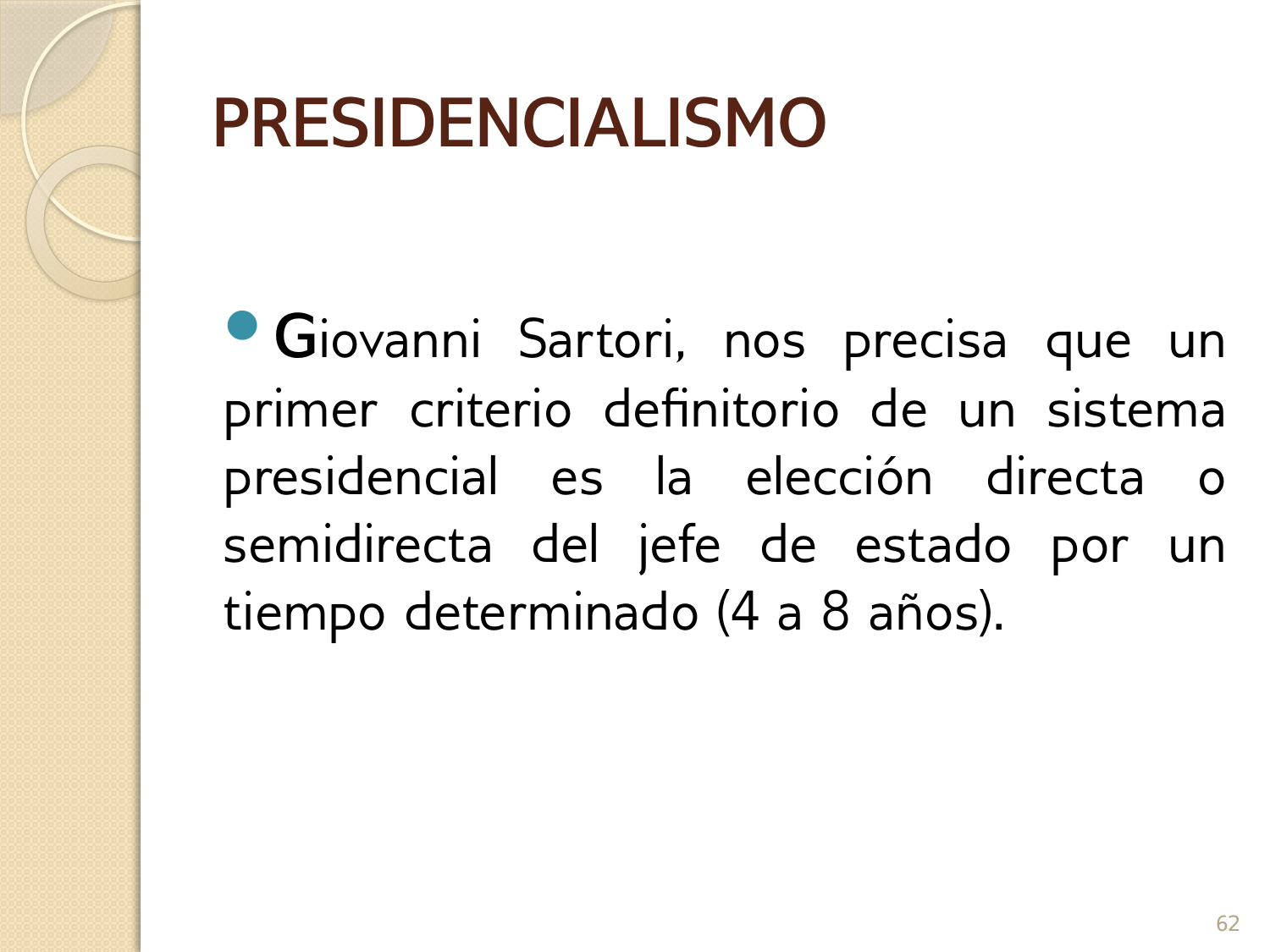

# PRESIDENCIALISMO

Giovanni Sartori, nos precisa que un primer criterio definitorio de un sistema presidencial es la elección directa o semidirecta del jefe de estado por un tiempo determinado (4 a 8 años).

62